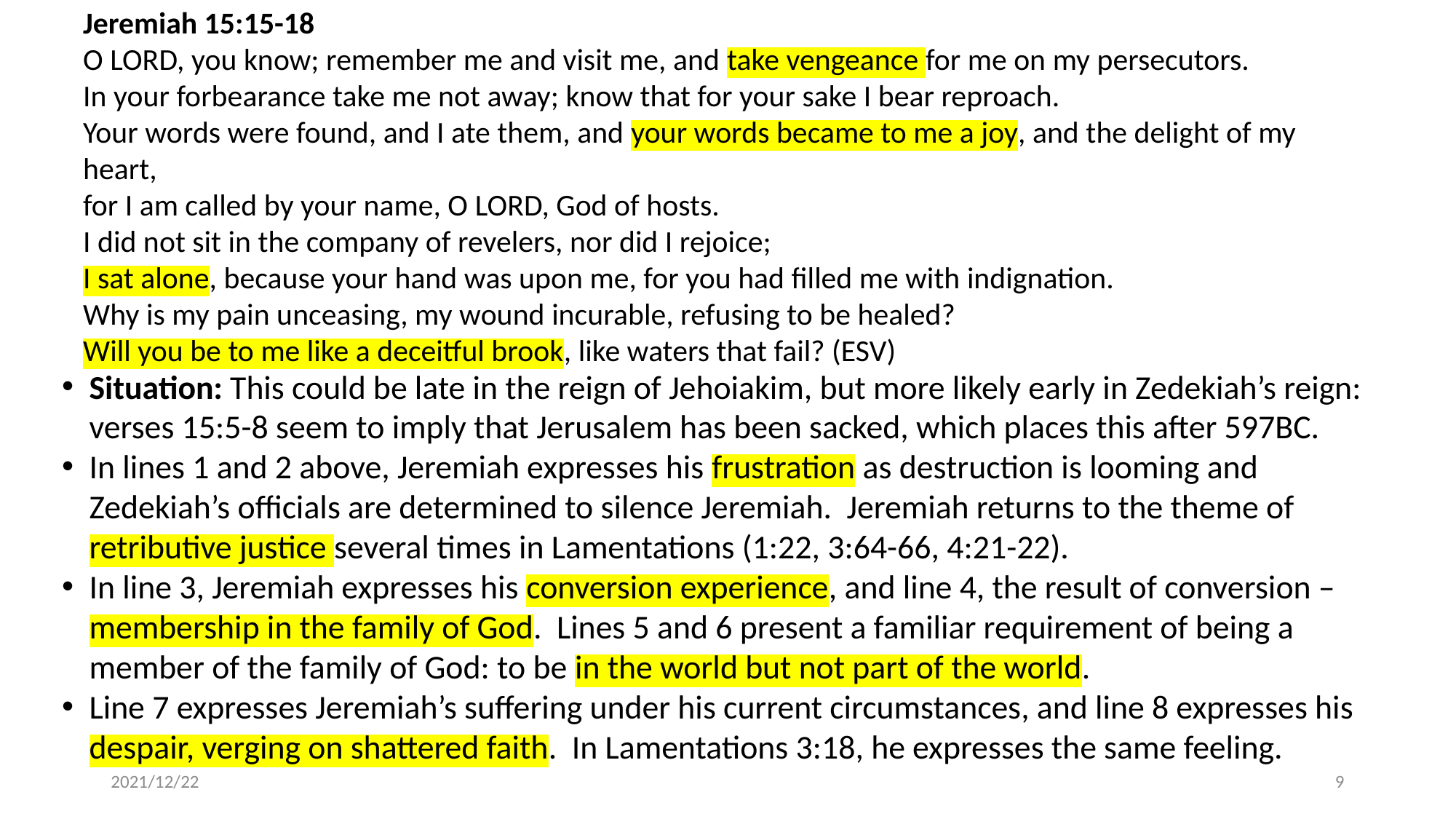

# Jeremiah 15:15-18 O LORD, you know; remember me and visit me, and take vengeance for me on my persecutors. In your forbearance take me not away; know that for your sake I bear reproach. Your words were found, and I ate them, and your words became to me a joy, and the delight of my heart, for I am called by your name, O LORD, God of hosts. I did not sit in the company of revelers, nor did I rejoice; I sat alone, because your hand was upon me, for you had filled me with indignation. Why is my pain unceasing, my wound incurable, refusing to be healed? Will you be to me like a deceitful brook, like waters that fail? (ESV)
Situation: This could be late in the reign of Jehoiakim, but more likely early in Zedekiah’s reign: verses 15:5-8 seem to imply that Jerusalem has been sacked, which places this after 597BC.
In lines 1 and 2 above, Jeremiah expresses his frustration as destruction is looming and Zedekiah’s officials are determined to silence Jeremiah.  Jeremiah returns to the theme of retributive justice several times in Lamentations (1:22, 3:64-66, 4:21-22).
In line 3, Jeremiah expresses his conversion experience, and line 4, the result of conversion – membership in the family of God.  Lines 5 and 6 present a familiar requirement of being a member of the family of God: to be in the world but not part of the world.
Line 7 expresses Jeremiah’s suffering under his current circumstances, and line 8 expresses his despair, verging on shattered faith.  In Lamentations 3:18, he expresses the same feeling.
2021/12/22
9